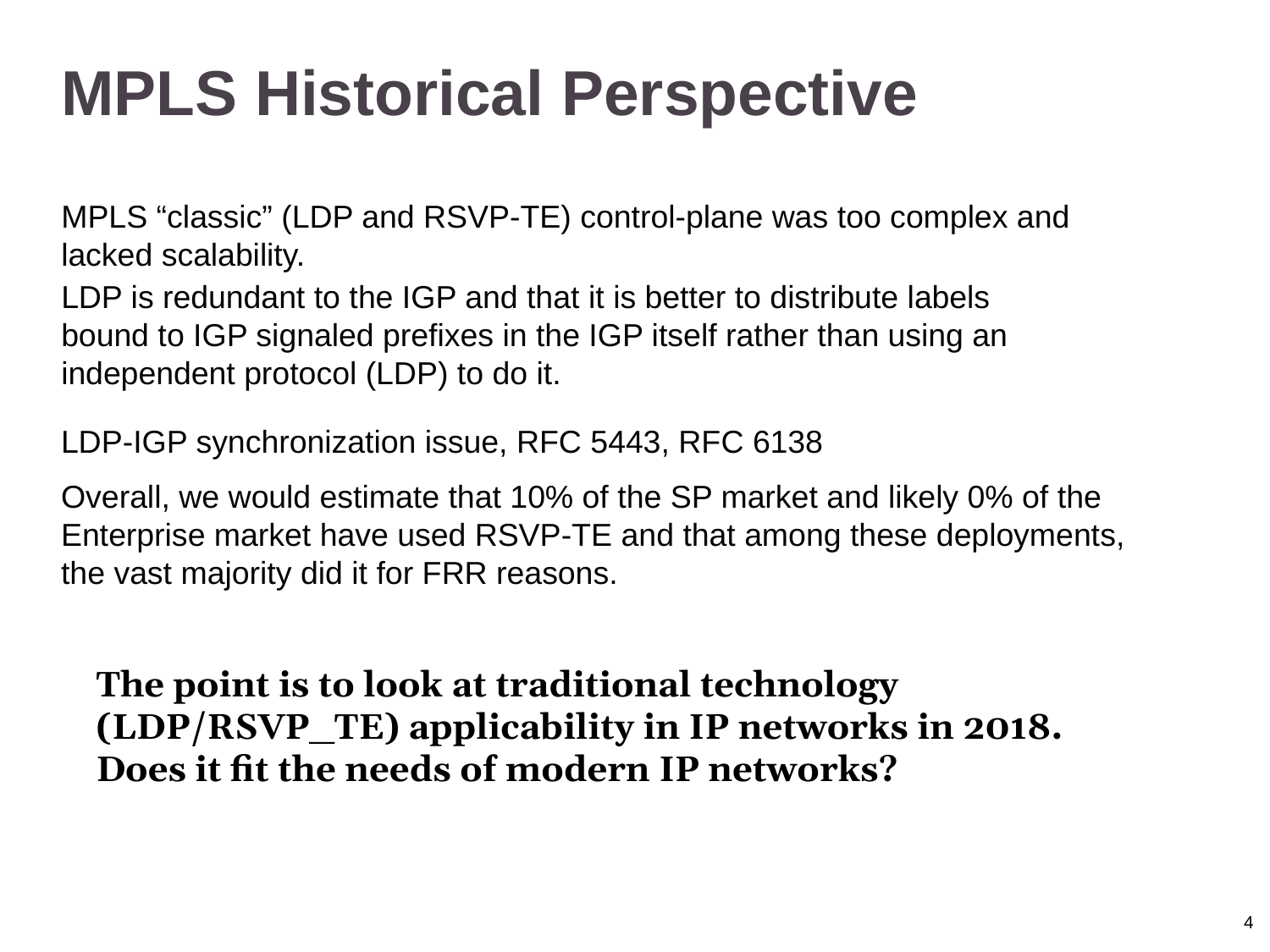

MPLS Historical Perspective
MPLS “classic” (LDP and RSVP-TE) control-plane was too complex and lacked scalability.
LDP is redundant to the IGP and that it is better to distribute labels bound to IGP signaled prefixes in the IGP itself rather than using an independent protocol (LDP) to do it.
LDP-IGP synchronization issue, RFC 5443, RFC 6138
Overall, we would estimate that 10% of the SP market and likely 0% of the Enterprise market have used RSVP-TE and that among these deployments, the vast majority did it for FRR reasons.
The point is to look at traditional technology (LDP/RSVP_TE) applicability in IP networks in 2018. Does it fit the needs of modern IP networks?